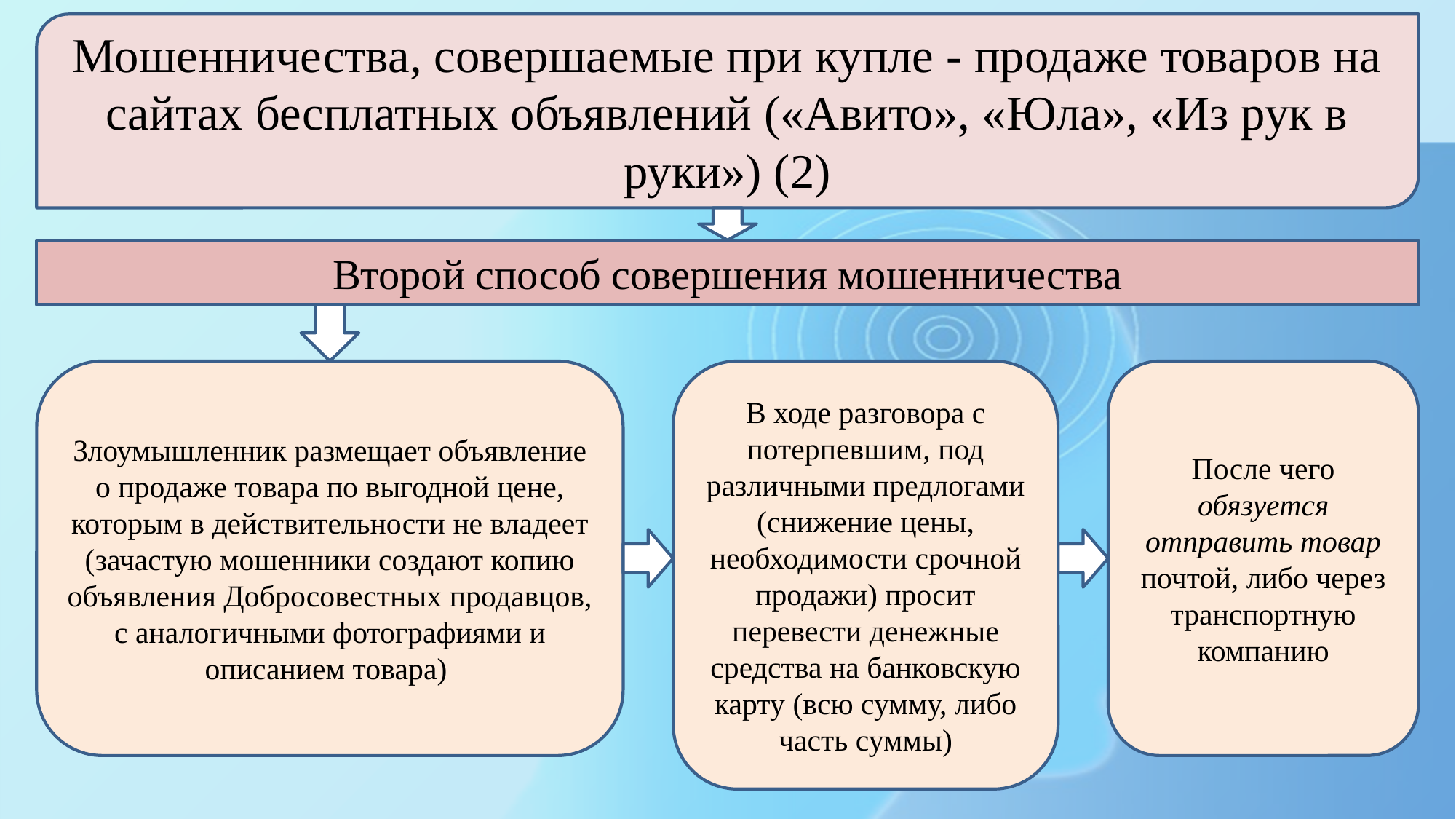

Мошенничества, совершаемые при купле - продаже товаров на сайтах бесплатных объявлений («Авито», «Юла», «Из рук в руки») (2)

Второй способ совершения мошенничества

Злоумышленник размещает объявление о продаже товара по выгодной цене, которым в действительности не владеет (зачастую мошенники создают копию объявления Добросовестных продавцов, с аналогичными фотографиями и описанием товара)
В ходе разговора с потерпевшим, под различными предлогами (снижение цены, необходимости срочной продажи) просит перевести денежные средства на банковскую карту (всю сумму, либо часть суммы)
После чего обязуется отправить товар почтой, либо через транспортную компанию